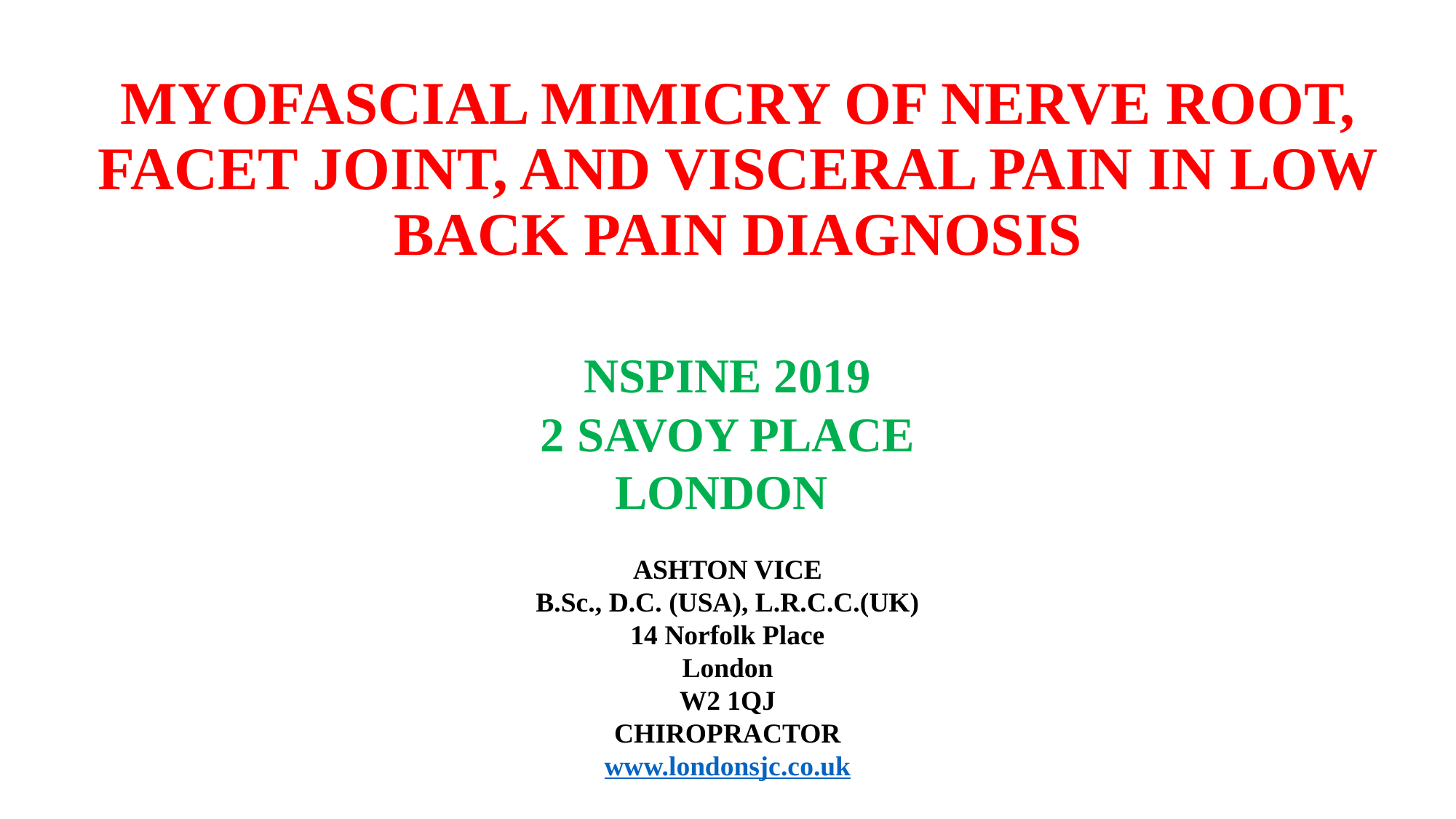

# MYOFASCIAL MIMICRY OF NERVE ROOT, FACET JOINT, AND VISCERAL PAIN IN LOW BACK PAIN DIAGNOSIS

NSPINE 2019
2 SAVOY PLACE
LONDON

ASHTON VICE
B.Sc., D.C. (USA), L.R.C.C.(UK)
14 Norfolk Place
London
W2 1QJ
CHIROPRACTOR
www.londonsjc.co.uk